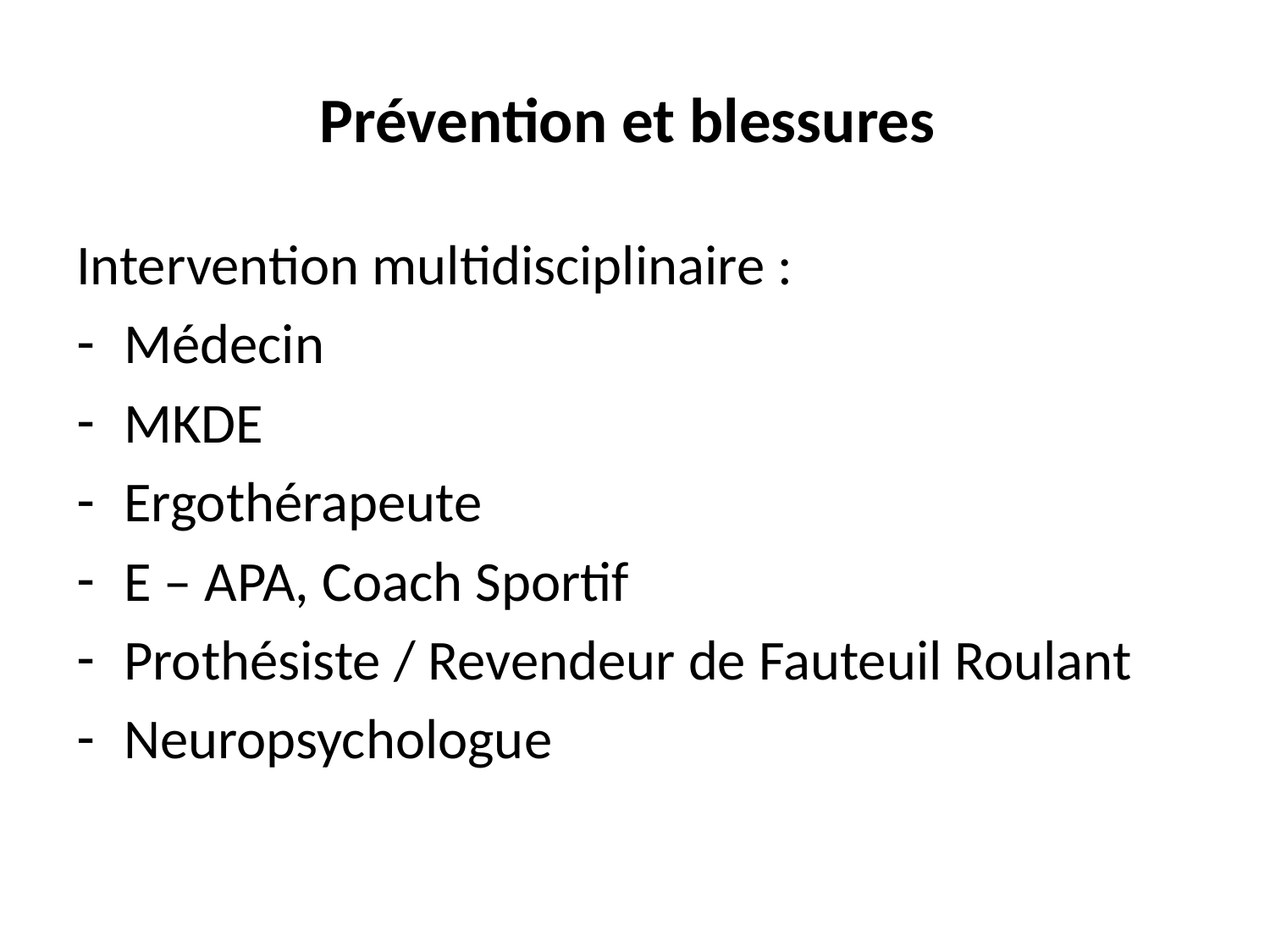

# Prévention et blessures
Intervention multidisciplinaire :
Médecin
MKDE
Ergothérapeute
E – APA, Coach Sportif
Prothésiste / Revendeur de Fauteuil Roulant
Neuropsychologue